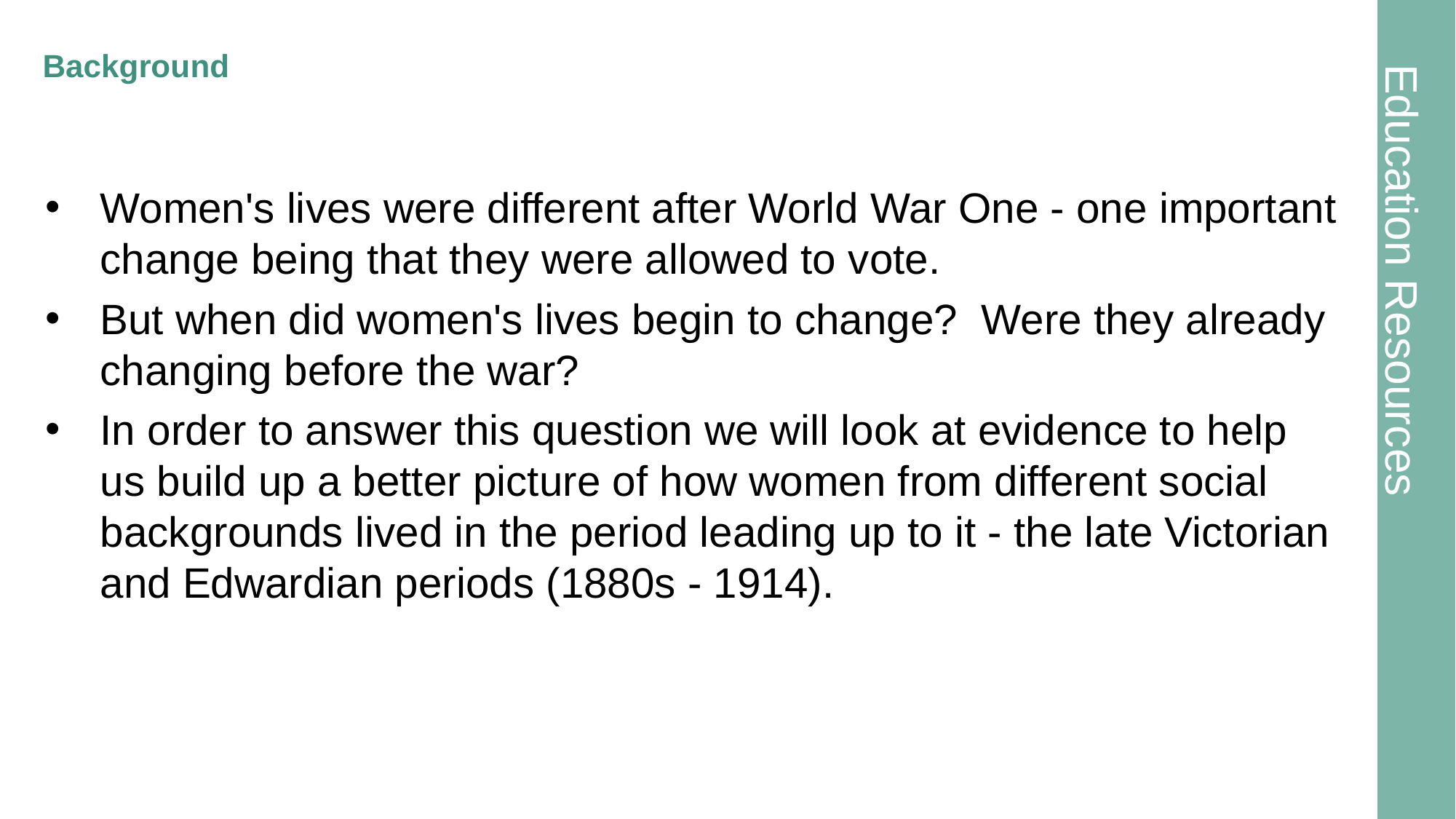

# Background
Women's lives were different after World War One - one important change being that they were allowed to vote.
But when did women's lives begin to change?  Were they already changing before the war?
In order to answer this question we will look at evidence to help us build up a better picture of how women from different social backgrounds lived in the period leading up to it - the late Victorian and Edwardian periods (1880s - 1914).